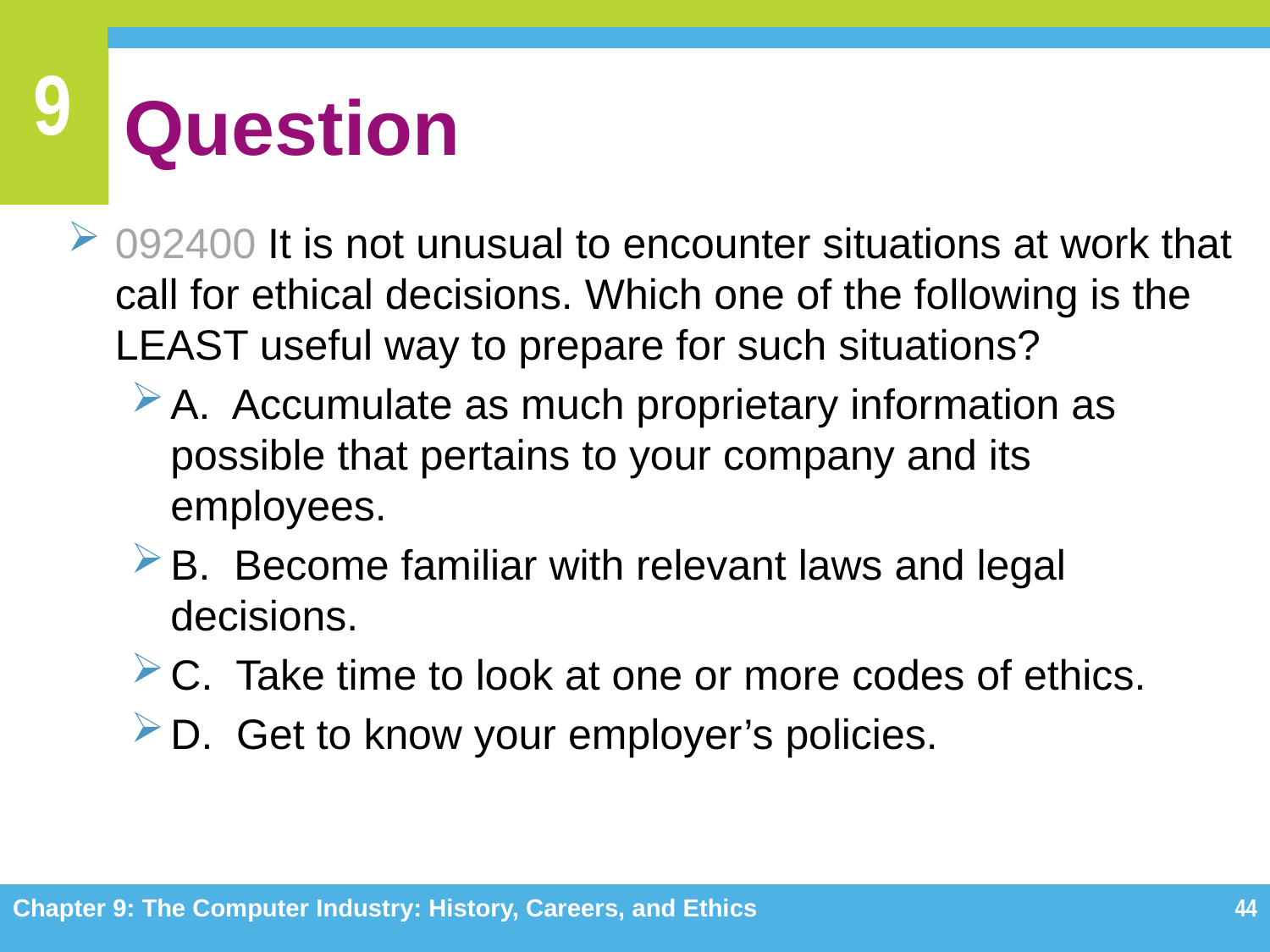

# Question
092400 It is not unusual to encounter situations at work that call for ethical decisions. Which one of the following is the LEAST useful way to prepare for such situations?
A.  Accumulate as much proprietary information as possible that pertains to your company and its employees.
B.  Become familiar with relevant laws and legal decisions.
C.  Take time to look at one or more codes of ethics.
D.  Get to know your employer’s policies.
Chapter 9: The Computer Industry: History, Careers, and Ethics
44